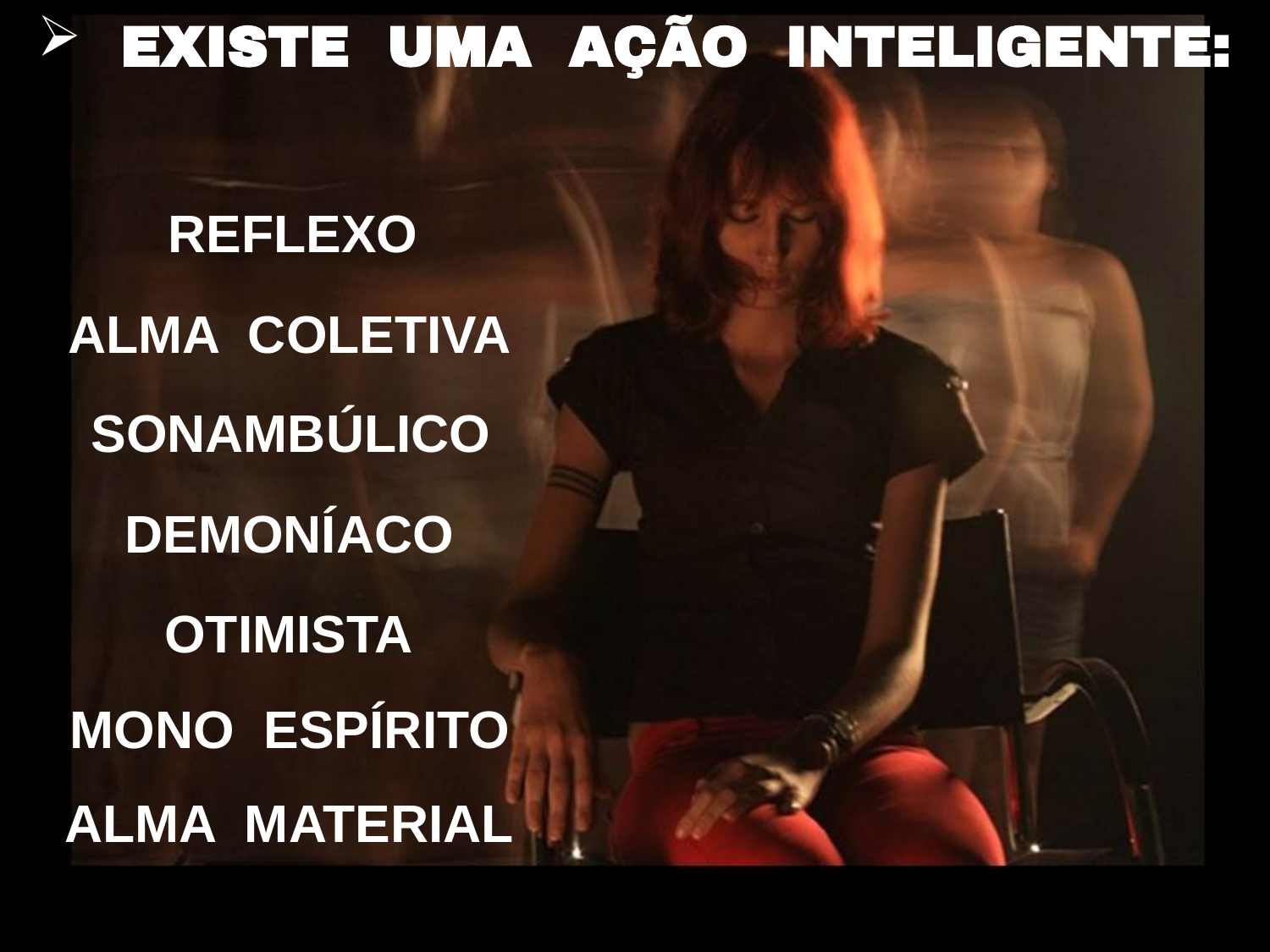

EXISTE  UMA  AÇÃO  INTELIGENTE:
 REFLEXO
ALMA  COLETIVA
SONAMBÚLICO
DEMONÍACO
OTIMISTA
MONO  ESPÍRITO
ALMA  MATERIAL